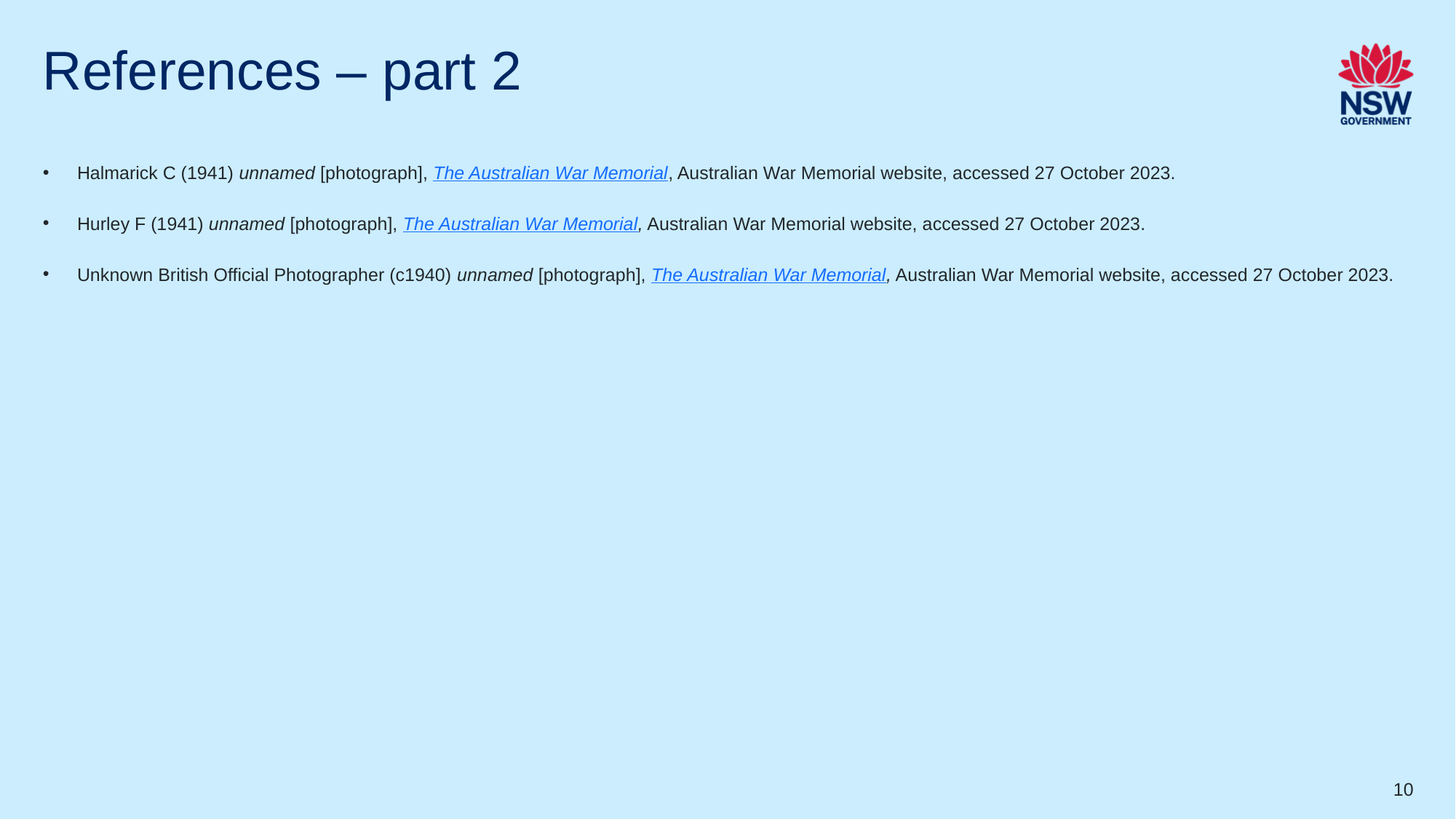

# References – part 2
Halmarick C (1941) unnamed [photograph], The Australian War Memorial, Australian War Memorial website, accessed 27 October 2023.
Hurley F (1941) unnamed [photograph], The Australian War Memorial, Australian War Memorial website, accessed 27 October 2023.
Unknown British Official Photographer (c1940) unnamed [photograph], The Australian War Memorial, Australian War Memorial website, accessed 27 October 2023.

10